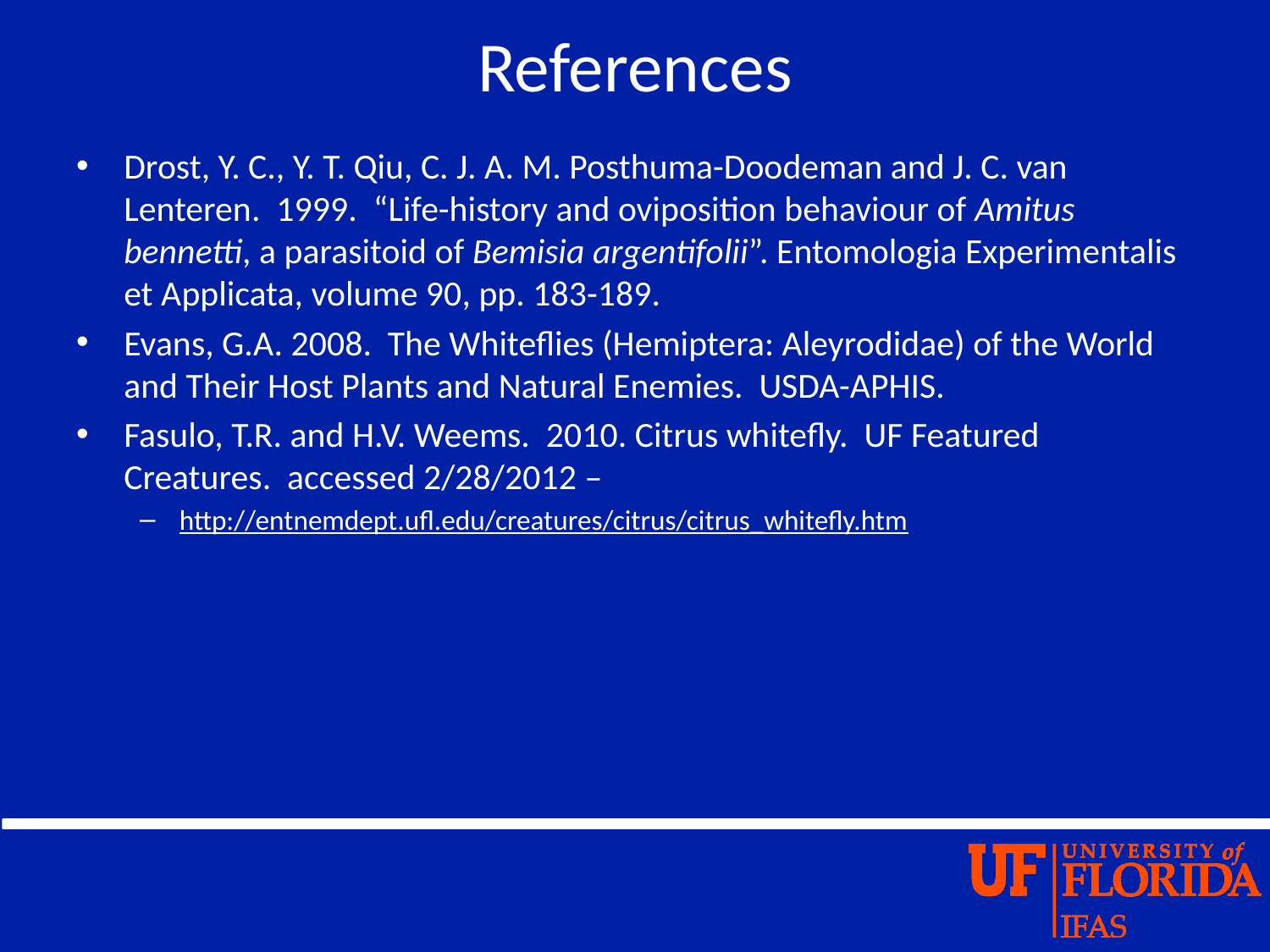

# References
Drost, Y. C., Y. T. Qiu, C. J. A. M. Posthuma-Doodeman and J. C. van Lenteren.  1999.  “Life-history and oviposition behaviour of Amitus bennetti, a parasitoid of Bemisia argentifolii”. Entomologia Experimentalis et Applicata, volume 90, pp. 183-189.
Evans, G.A. 2008.  The Whiteflies (Hemiptera: Aleyrodidae) of the World and Their Host Plants and Natural Enemies.  USDA-APHIS.
Fasulo, T.R. and H.V. Weems.  2010. Citrus whitefly.  UF Featured Creatures.  accessed 2/28/2012 –
http://entnemdept.ufl.edu/creatures/citrus/citrus_whitefly.htm